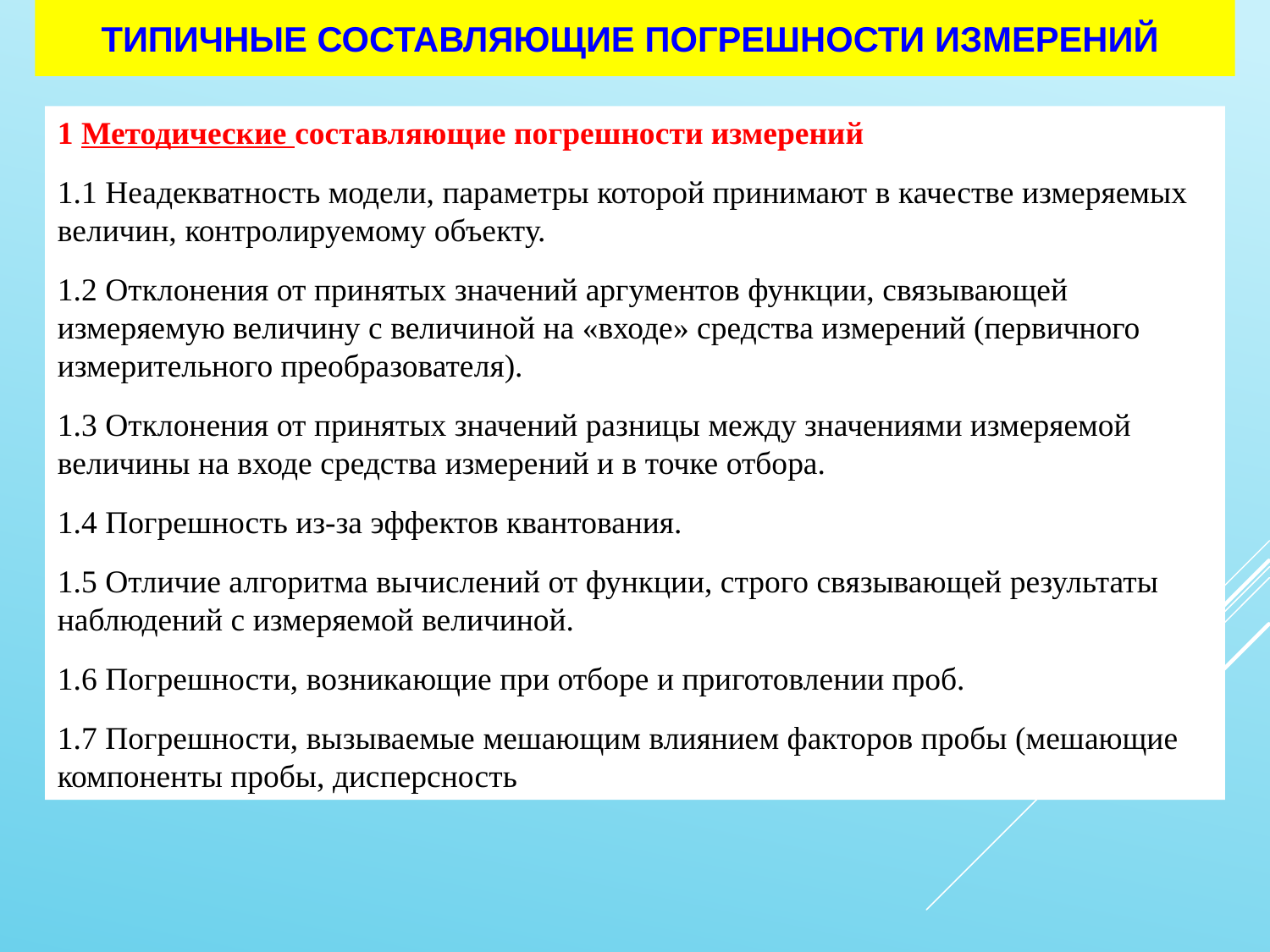

# Типичные составляющие погрешности измерений
1 Методические составляющие погрешности измерений
1.1 Неадекватность модели, параметры которой принимают в качестве измеряемых величин, контролиру­емому объекту.
1.2 Отклонения от принятых значений аргументов функции, связывающей измеряемую величину с величи­ной на «входе» средства измерений (первичного измерительного преобразователя).
1.3 Отклонения от принятых значений разницы между значениями измеряемой величины на входе средства измерений и в точке отбора.
1.4 Погрешность из-за эффектов квантования.
1.5 Отличие алгоритма вычислений от функции, строго связывающей результаты наблюдений с измеряемой величиной.
1.6 Погрешности, возникающие при отборе и приготовлении проб.
1.7 Погрешности, вызываемые мешающим влиянием факторов пробы (мешающие компоненты пробы, дисперсность, пористость и т. п.).